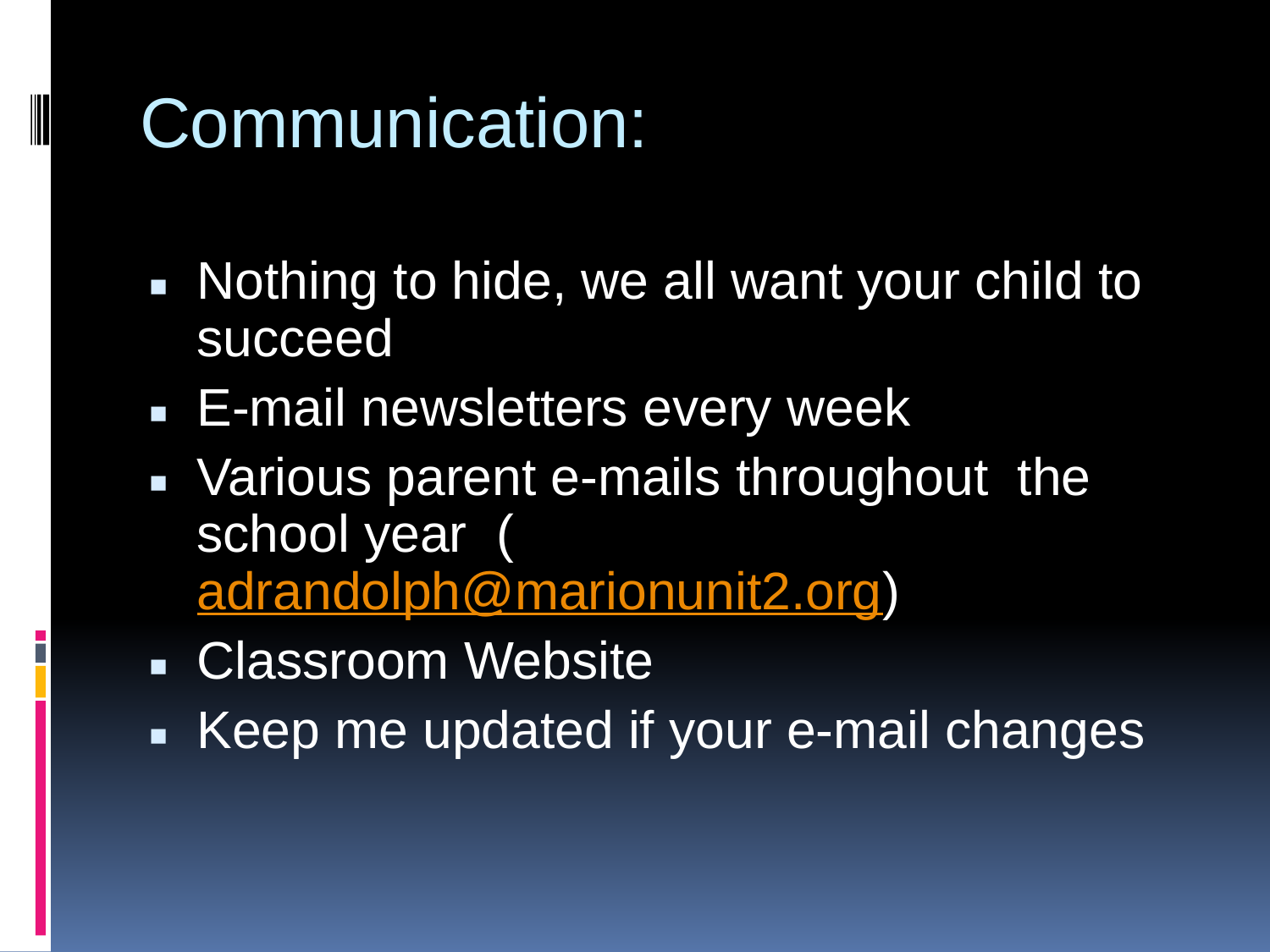

# Communication:
Nothing to hide, we all want your child to succeed
E-mail newsletters every week
Various parent e-mails throughout  the school year  (adrandolph@marionunit2.org)
Classroom Website
Keep me updated if your e-mail changes